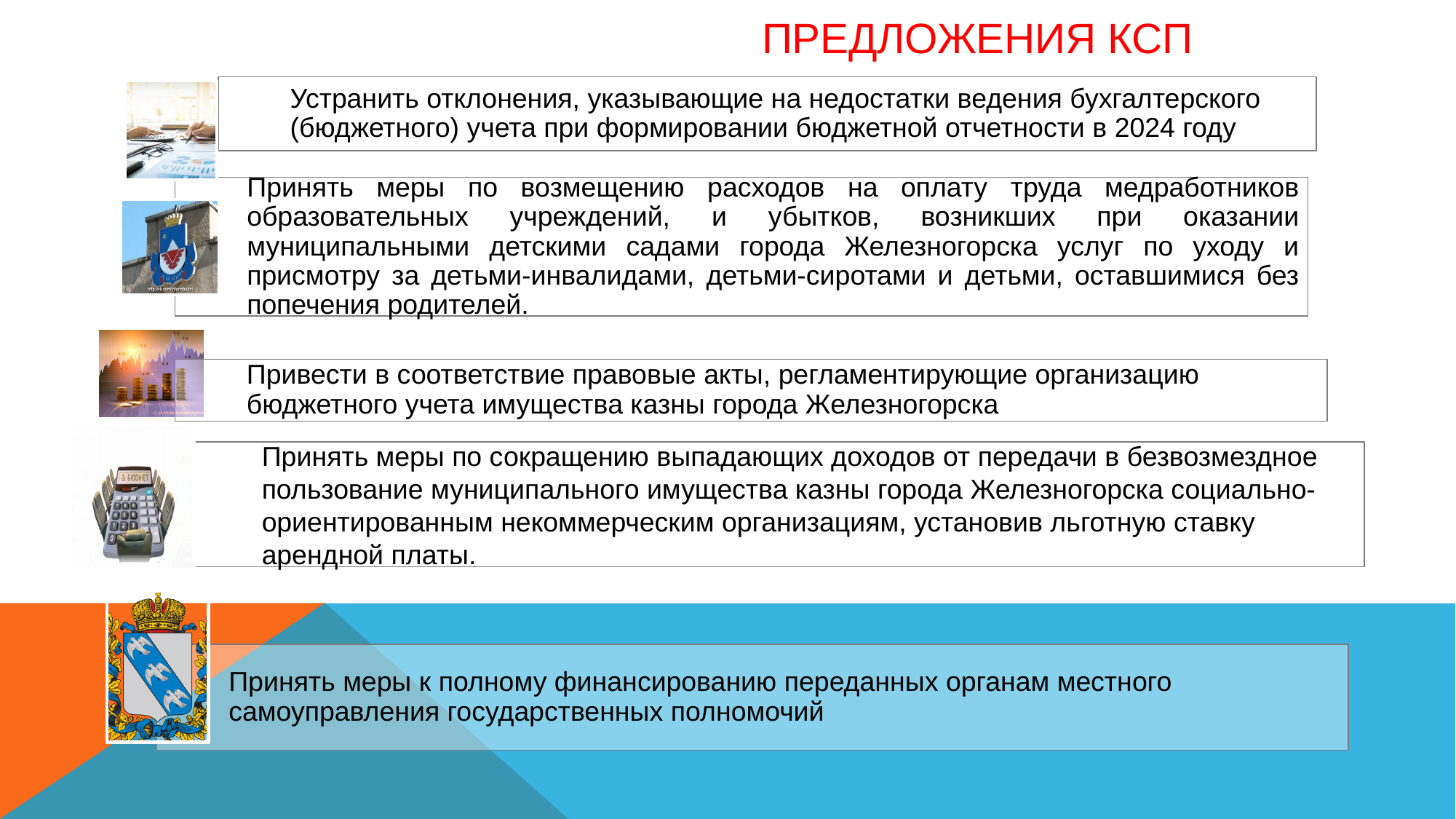

# Предложения КСП
Устранить отклонения, указывающие на недостатки ведения бухгалтерского (бюджетного) учета при формировании бюджетной отчетности в 2024 году
Принять меры по возмещению расходов на оплату труда медработников образовательных учреждений, и убытков, возникших при оказании муниципальными детскими садами города Железногорска услуг по уходу и присмотру за детьми-инвалидами, детьми-сиротами и детьми, оставшимися без попечения родителей.
Привести в соответствие правовые акты, регламентирующие организацию бюджетного учета имущества казны города Железногорска
Принять меры по сокращению выпадающих доходов от передачи в безвозмездное пользование муниципального имущества казны города Железногорска социально-ориентированным некоммерческим организациям, установив льготную ставку арендной платы.
Принять меры к полному финансированию переданных органам местного самоуправления государственных полномочий